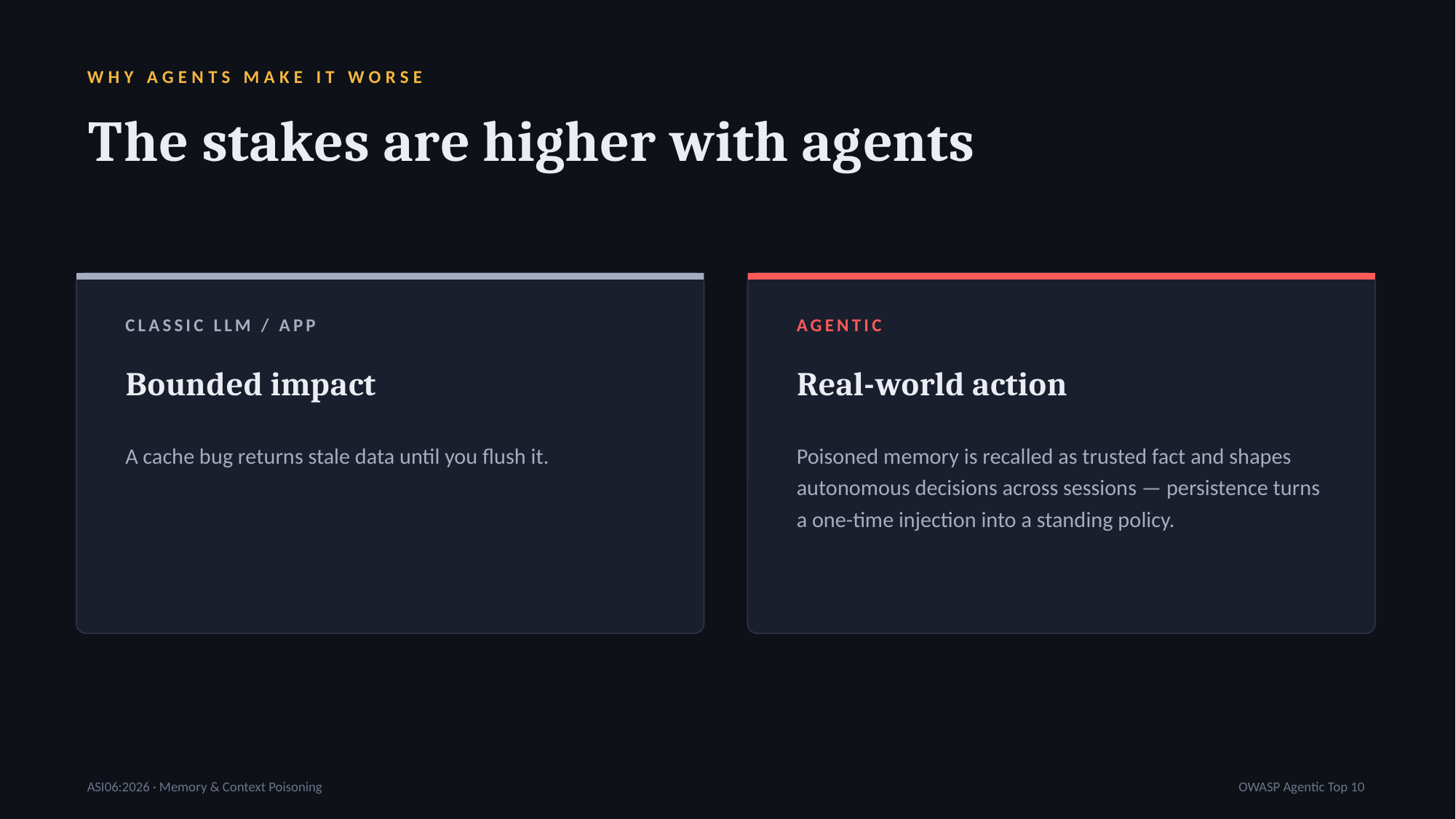

WHY AGENTS MAKE IT WORSE
The stakes are higher with agents

CLASSIC LLM / APP
AGENTIC
Bounded impact
Real-world action
A cache bug returns stale data until you flush it.
Poisoned memory is recalled as trusted fact and shapes autonomous decisions across sessions — persistence turns a one-time injection into a standing policy.
ASI06:2026 · Memory & Context Poisoning
OWASP Agentic Top 10